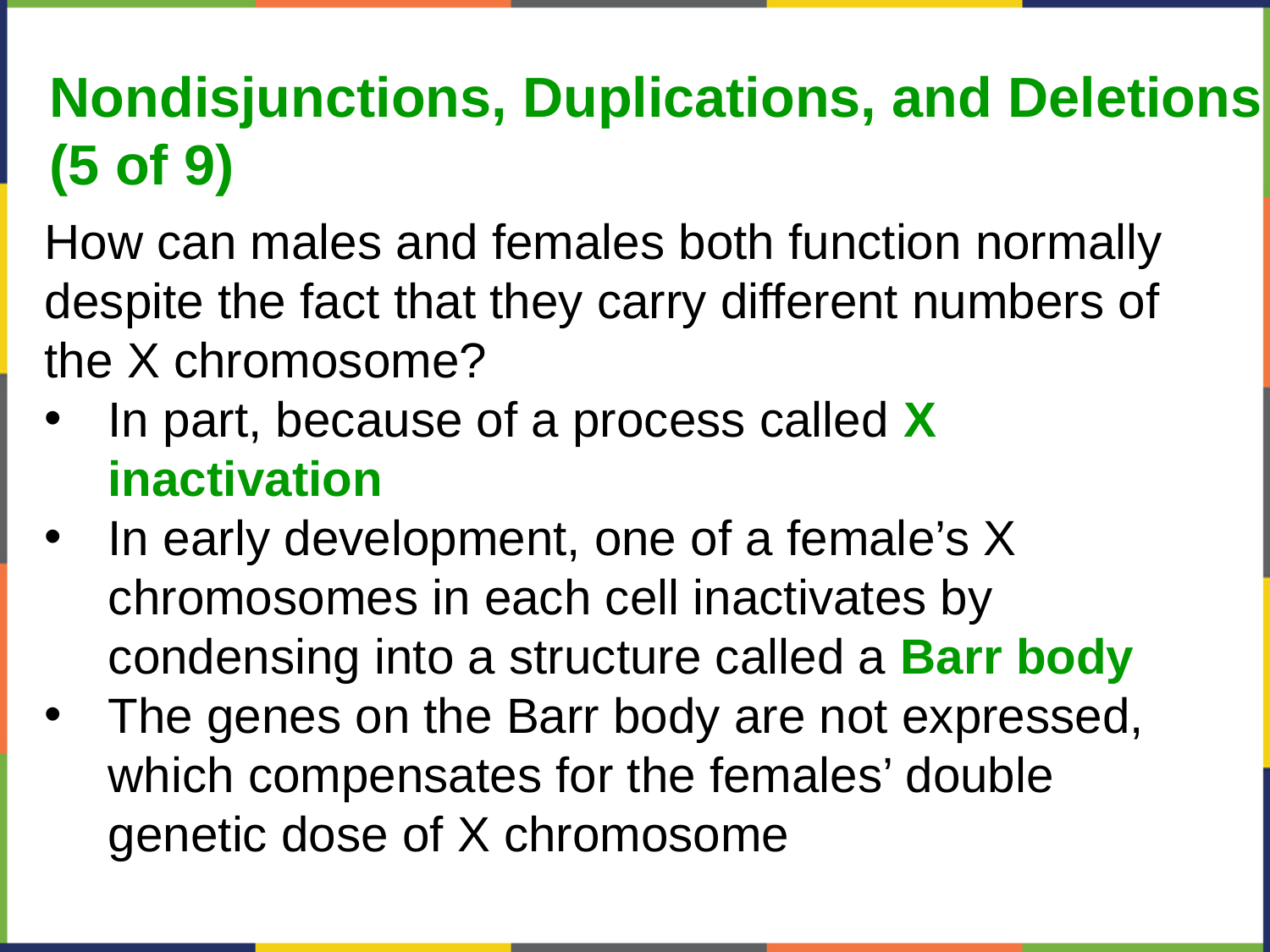

Nondisjunctions, Duplications, and Deletions
(5 of 9)
How can males and females both function normally despite the fact that they carry different numbers of the X chromosome?
In part, because of a process called X inactivation
In early development, one of a female’s X chromosomes in each cell inactivates by condensing into a structure called a Barr body
The genes on the Barr body are not expressed, which compensates for the females’ double genetic dose of X chromosome